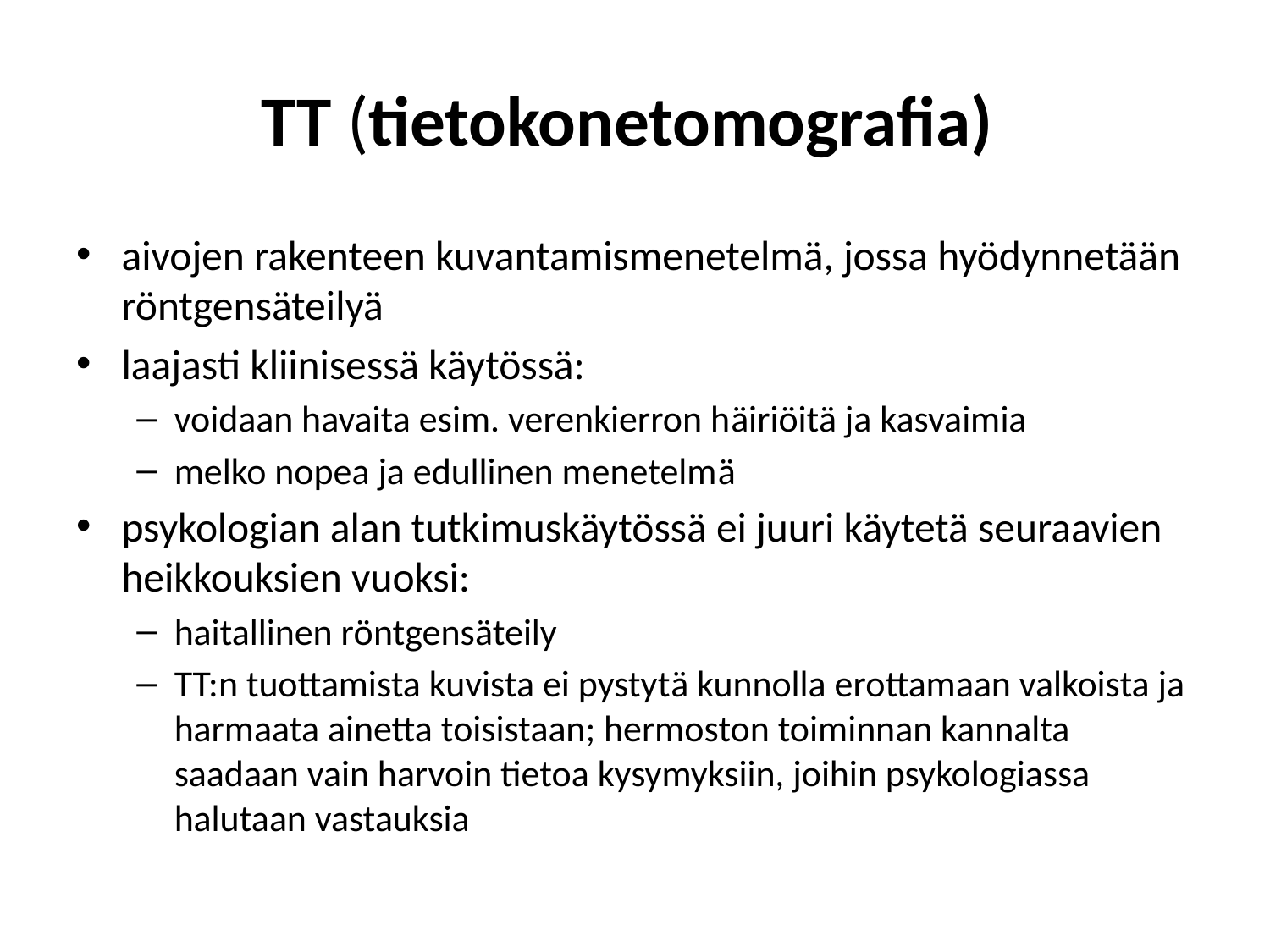

# TT (tietokonetomografia)
aivojen rakenteen kuvantamismenetelmä, jossa hyödynnetään röntgensäteilyä
laajasti kliinisessä käytössä:
voidaan havaita esim. verenkierron häiriöitä ja kasvaimia
melko nopea ja edullinen menetelmä
psykologian alan tutkimuskäytössä ei juuri käytetä seuraavien heikkouksien vuoksi:
haitallinen röntgensäteily
TT:n tuottamista kuvista ei pystytä kunnolla erottamaan valkoista ja harmaata ainetta toisistaan; hermoston toiminnan kannalta saadaan vain harvoin tietoa kysymyksiin, joihin psykologiassa halutaan vastauksia